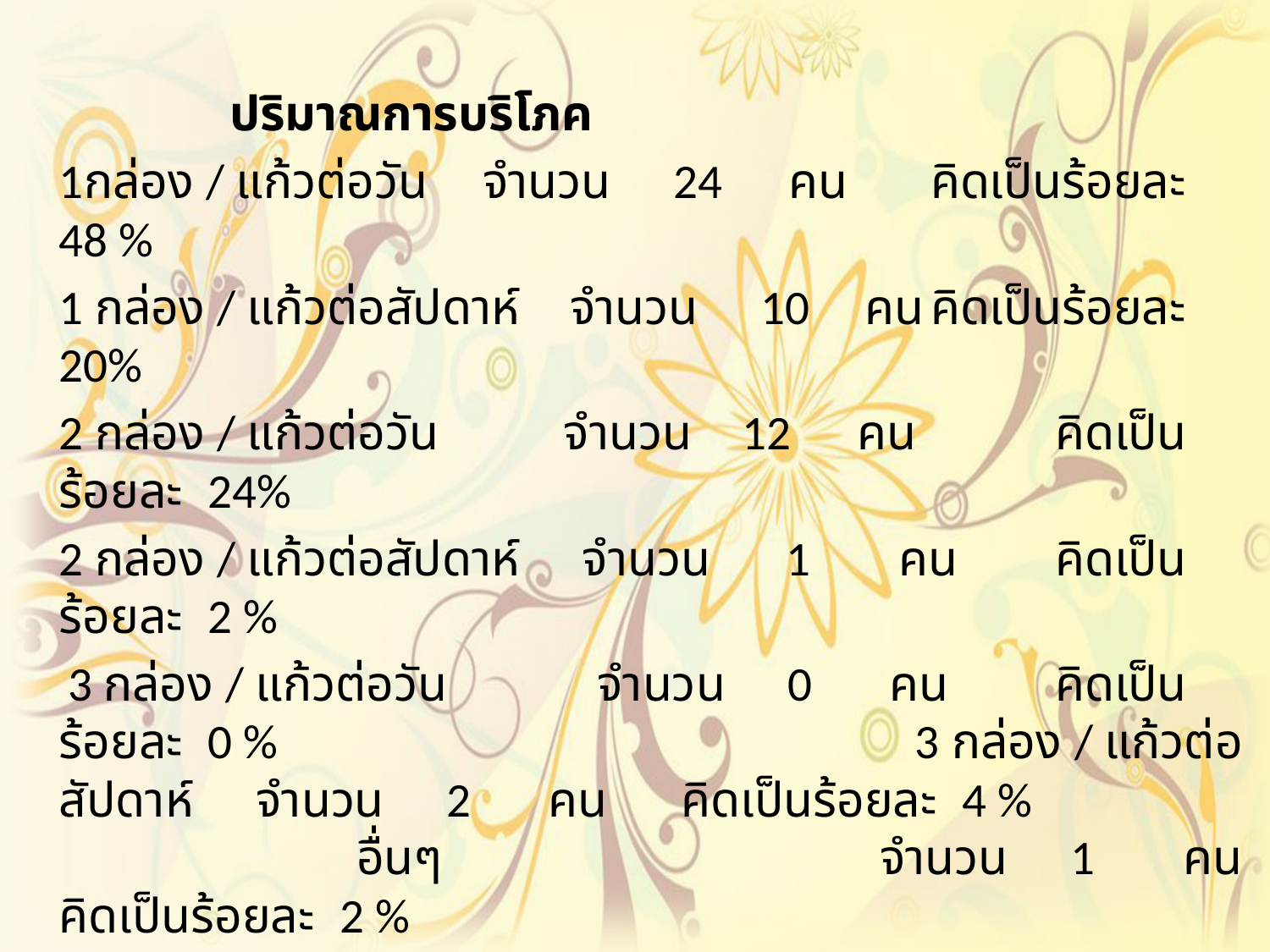

ปริมาณการบริโภค
	1กล่อง / แก้วต่อวัน	    จำนวน     24      คน	คิดเป็นร้อยละ  48 %
	1 กล่อง / แก้วต่อสัปดาห์    จำนวน     10     คน	คิดเป็นร้อยละ  20%
	2 กล่อง / แก้วต่อวัน          จำนวน    12      คน   	คิดเป็นร้อยละ  24%
	2 กล่อง / แก้วต่อสัปดาห์     จำนวน      1        คน	คิดเป็นร้อยละ  2 %
     3 กล่อง / แก้วต่อวัน            จำนวน     0       คน	คิดเป็นร้อยละ  0 %                                                          3 กล่อง / แก้วต่อสัปดาห์     จำนวน     2       คน 	คิดเป็นร้อยละ  4 %	                                              อื่นๆ                                   จำนวน     1        คน 	คิดเป็นร้อยละ  2 %